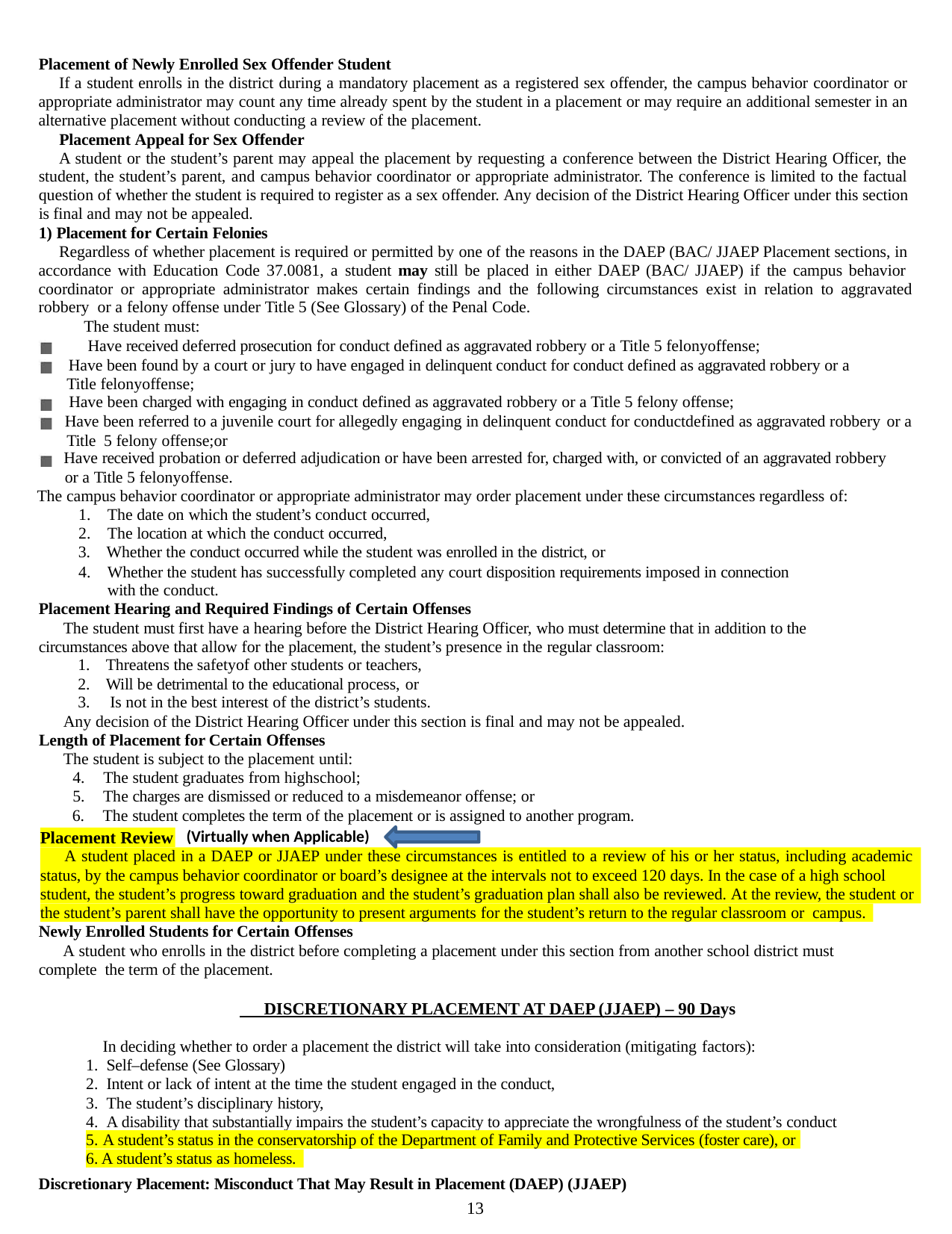

Placement of Newly Enrolled Sex Offender Student
If a student enrolls in the district during a mandatory placement as a registered sex offender, the campus behavior coordinator or  appropriate administrator may count any time already spent by the student in a placement or may require an additional semester in an  alternative placement without conducting a review of the placement.
Placement Appeal for Sex Offender
A student or the student’s parent may appeal the placement by requesting a conference between the District Hearing Officer, the  student, the student’s parent, and campus behavior coordinator or appropriate administrator. The conference is limited to the factual  question of whether the student is required to register as a sex offender. Any decision of the District Hearing Officer under this section  is final and may not be appealed.
Placement for Certain Felonies
Regardless of whether placement is required or permitted by one of the reasons in the DAEP (BAC/ JJAEP Placement sections, in  accordance with Education Code 37.0081, a student may still be placed in either DAEP (BAC/ JJAEP) if the campus behavior  coordinator or appropriate administrator makes certain findings and the following circumstances exist in relation to aggravated robbery  or a felony offense under Title 5 (See Glossary) of the Penal Code.
The student must:
Have received deferred prosecution for conduct defined as aggravated robbery or a Title 5 felonyoffense;
Have been found by a court or jury to have engaged in delinquent conduct for conduct defined as aggravated robbery or a  Title felonyoffense;
Have been charged with engaging in conduct defined as aggravated robbery or a Title 5 felony offense;
Have been referred to a juvenile court for allegedly engaging in delinquent conduct for conductdefined as aggravated robbery or a Title  5 felony offense;or
Have received probation or deferred adjudication or have been arrested for, charged with, or convicted of an aggravated robbery
or a Title 5 felonyoffense.
The campus behavior coordinator or appropriate administrator may order placement under these circumstances regardless of:
The date on which the student’s conduct occurred,
The location at which the conduct occurred,
Whether the conduct occurred while the student was enrolled in the district, or
Whether the student has successfully completed any court disposition requirements imposed in connection  with the conduct.
Placement Hearing and Required Findings of Certain Offenses
The student must first have a hearing before the District Hearing Officer, who must determine that in addition to the  circumstances above that allow for the placement, the student’s presence in the regular classroom:
Threatens the safetyof other students or teachers,
Will be detrimental to the educational process, or
Is not in the best interest of the district’s students.
Any decision of the District Hearing Officer under this section is final and may not be appealed.
Length of Placement for Certain Offenses
The student is subject to the placement until:
The student graduates from highschool;
The charges are dismissed or reduced to a misdemeanor offense; or
The student completes the term of the placement or is assigned to another program.

(Virtually when Applicable)

Placement Review
A student placed in a DAEP or JJAEP under these circumstances is entitled to a review of his or her status, including academic
status, by the campus behavior coordinator or board’s designee at the intervals not to exceed 120 days. In the case of a high school  student, the student’s progress toward graduation and the student’s graduation plan shall also be reviewed. At the review, the student or
the student’s parent shall have the opportunity to present arguments for the student’s return to the regular classroom or campus.
Newly Enrolled Students for Certain Offenses
A student who enrolls in the district before completing a placement under this section from another school district must complete  the term of the placement.

DISCRETIONARY PLACEMENT AT DAEP (JJAEP) – 90 Days

In deciding whether to order a placement the district will take into consideration (mitigating factors):
Self–defense (See Glossary)
Intent or lack of intent at the time the student engaged in the conduct,
The student’s disciplinary history,
A disability that substantially impairs the student’s capacity to appreciate the wrongfulness of the student’s conduct

5. A student’s status in the conservatorship of the Department of Family and Protective Services (foster care), or
6. A student’s status as homeless.
Discretionary Placement: Misconduct That May Result in Placement (DAEP) (JJAEP)
13